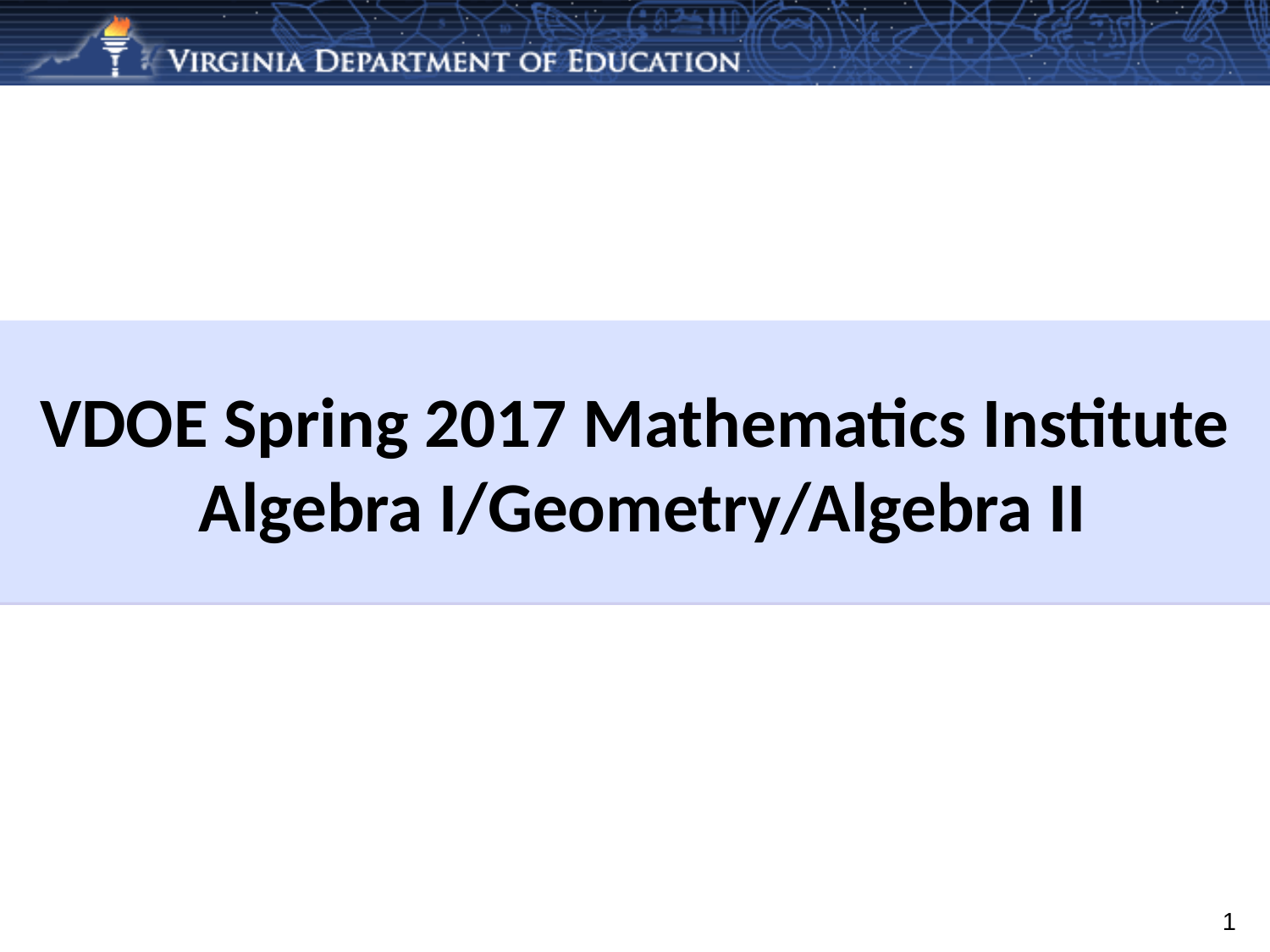

# VDOE Spring 2017 Mathematics Institute Algebra I/Geometry/Algebra II

1